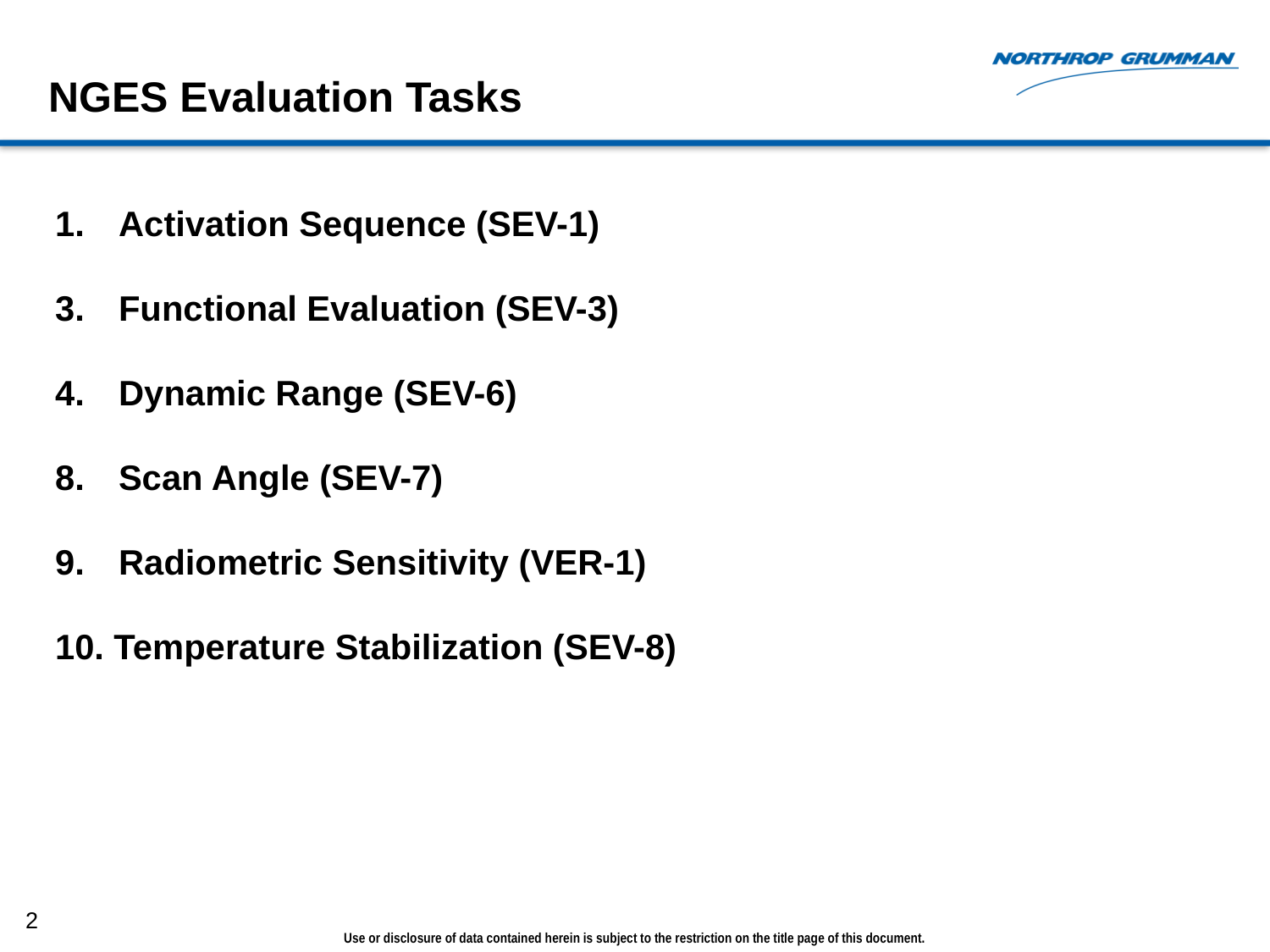

# NGES Evaluation Tasks
1.	Activation Sequence (SEV-1)
3.	Functional Evaluation (SEV-3)
4.	Dynamic Range (SEV-6)
8.	Scan Angle (SEV-7)
9.	Radiometric Sensitivity (VER-1)
10. Temperature Stabilization (SEV-8)

2
Use or disclosure of data contained herein is subject to the restriction on the title page of this document.